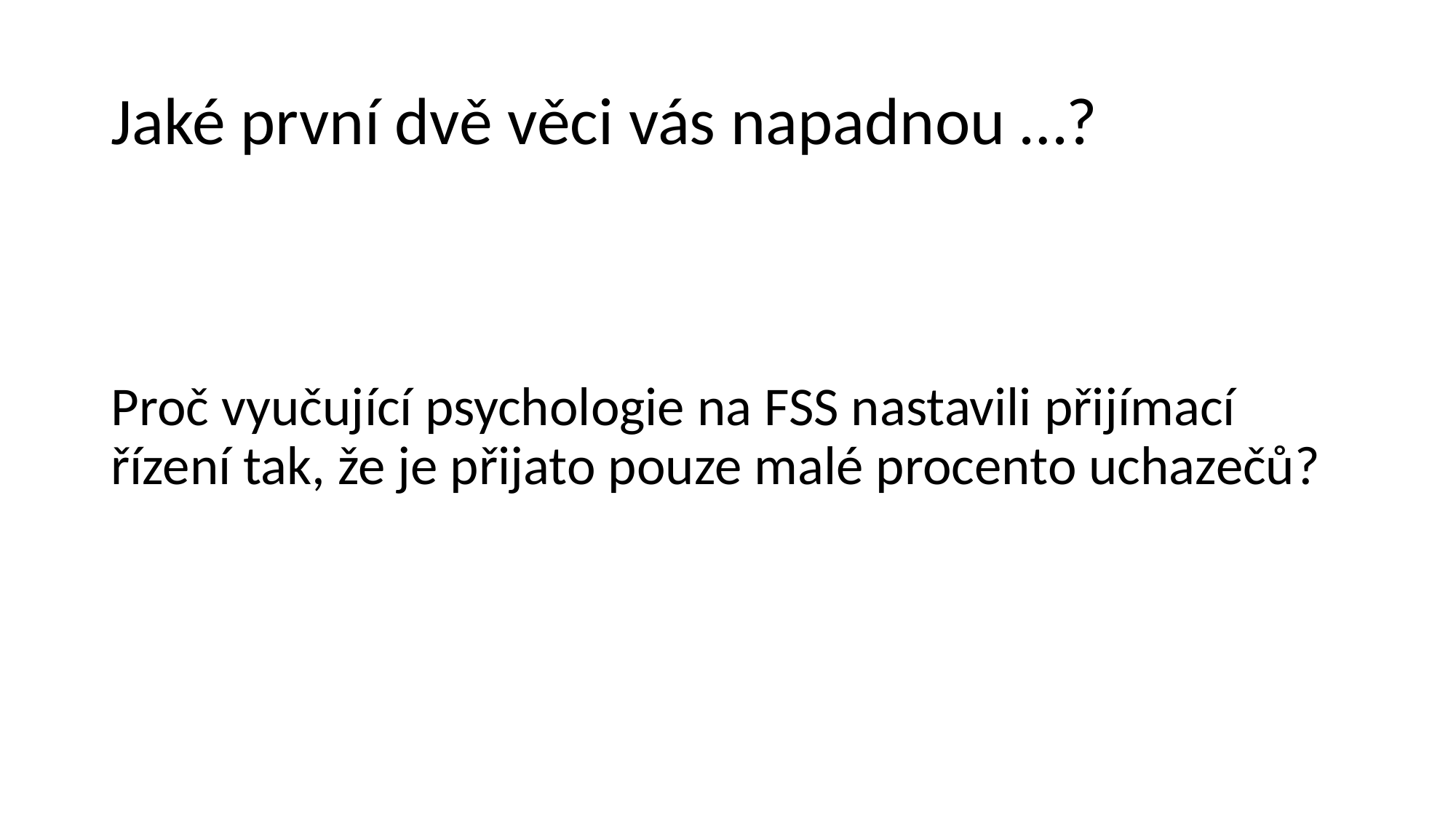

# Jaké první dvě věci vás napadnou …?

Proč vyučující psychologie na FSS nastavili přijímací řízení tak, že je přijato pouze malé procento uchazečů?